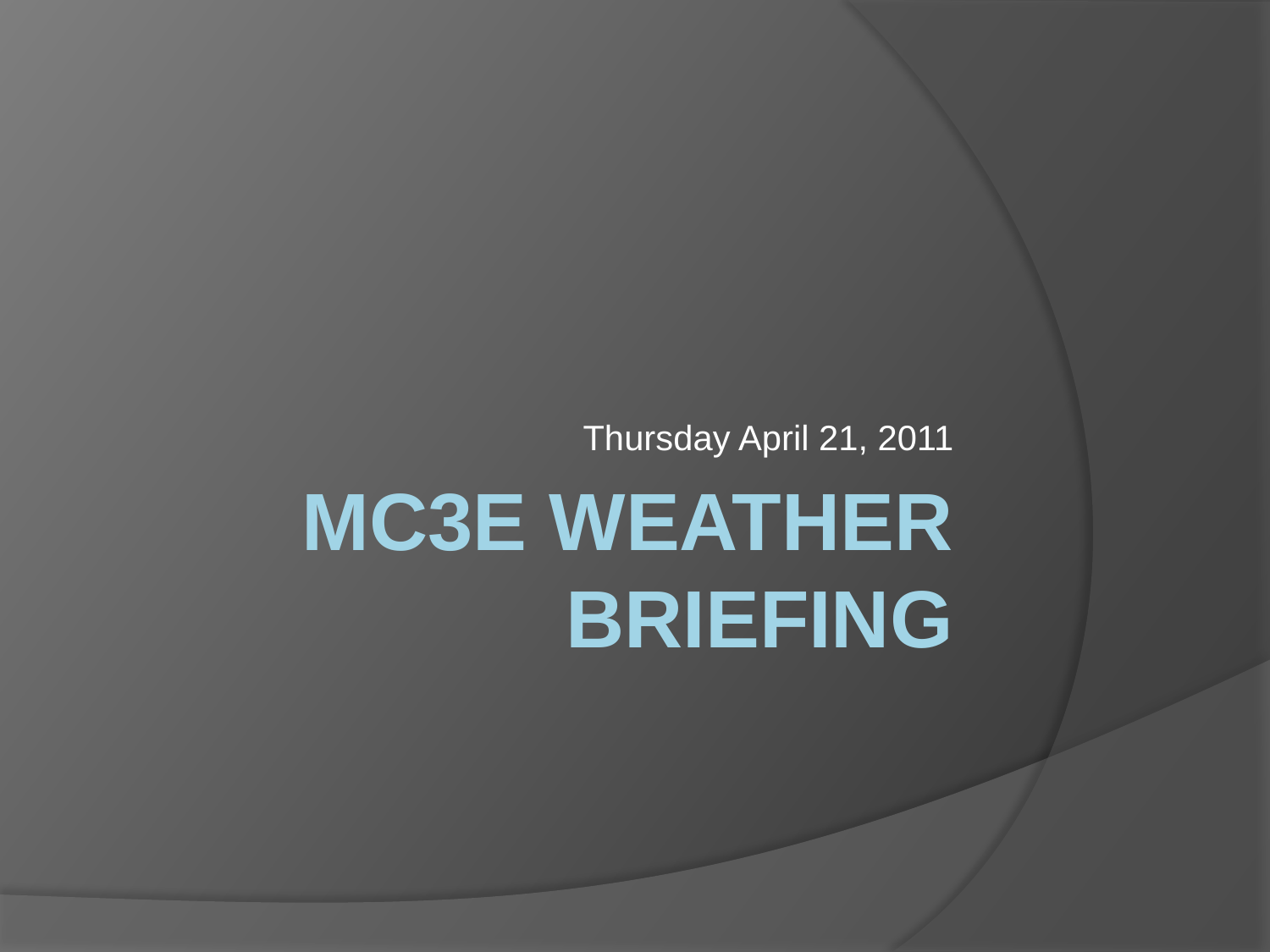

Thursday April 21, 2011
# MC3E Weather Briefing